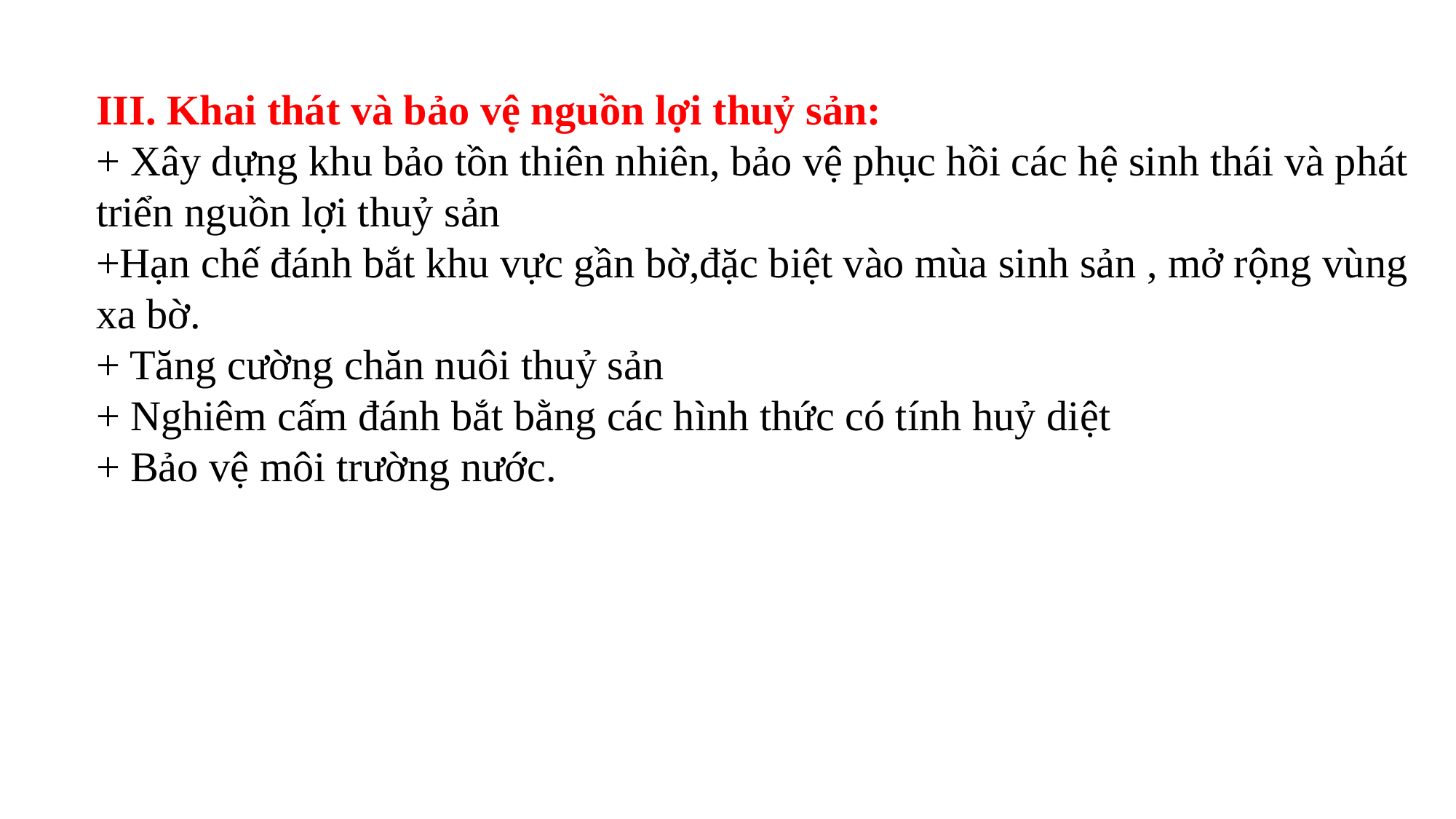

III. Khai thát và bảo vệ nguồn lợi thuỷ sản:
+ Xây dựng khu bảo tồn thiên nhiên, bảo vệ phục hồi các hệ sinh thái và phát triển nguồn lợi thuỷ sản
+Hạn chế đánh bắt khu vực gần bờ,đặc biệt vào mùa sinh sản , mở rộng vùng xa bờ.
+ Tăng cường chăn nuôi thuỷ sản
+ Nghiêm cấm đánh bắt bằng các hình thức có tính huỷ diệt
+ Bảo vệ môi trường nước.